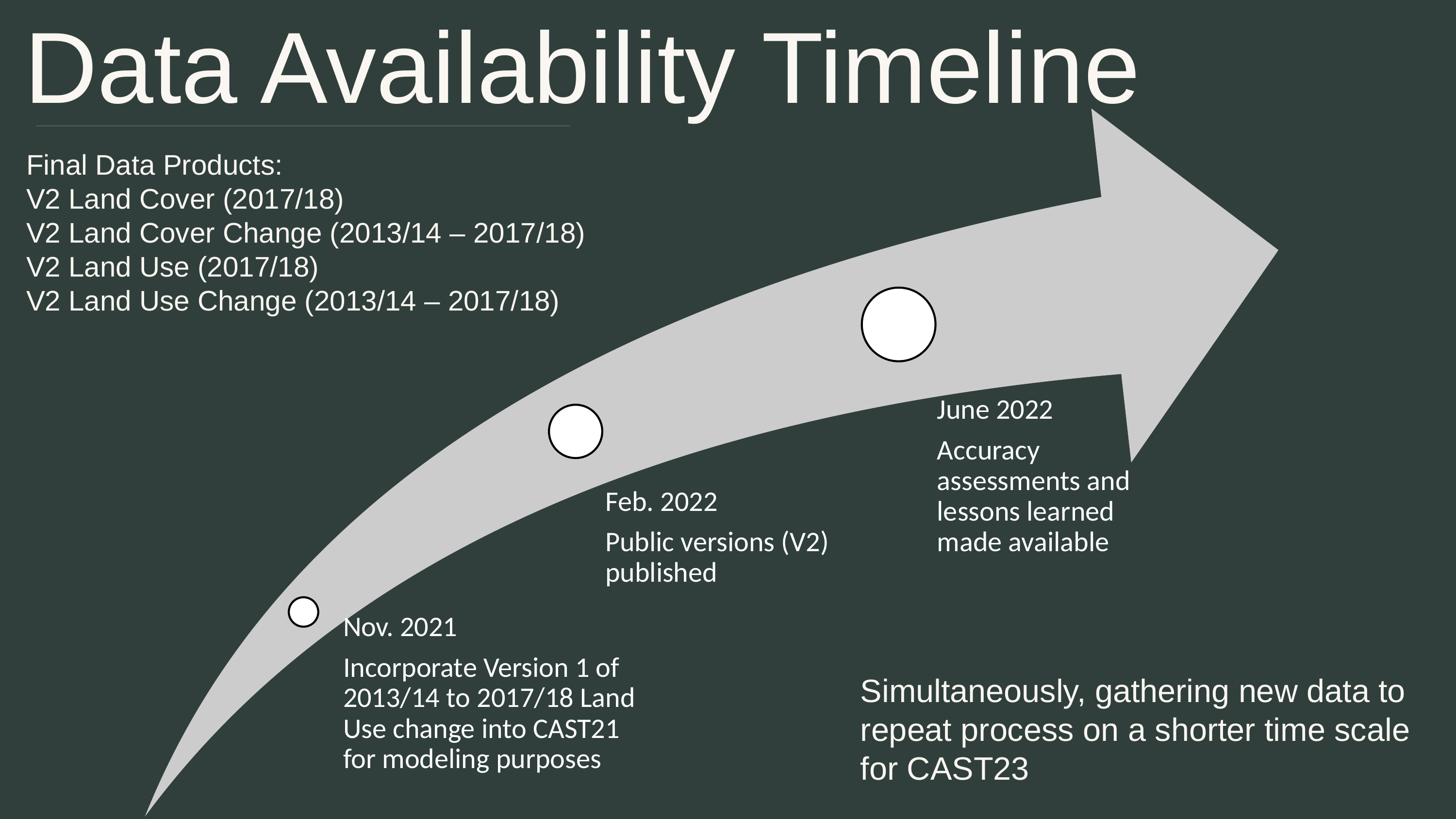

Data Availability Timeline

Nov. 2021
Incorporate Version 1 of 2013/14 to 2017/18 Land Use change into CAST21 for modeling purposes
Feb. 2022
Public versions (V2) published
June 2022
Accuracy assessments and lessons learned made available
Final Data Products:
V2 Land Cover (2017/18)
V2 Land Cover Change (2013/14 – 2017/18)
V2 Land Use (2017/18)
V2 Land Use Change (2013/14 – 2017/18)
Simultaneously, gathering new data to repeat process on a shorter time scale for CAST23